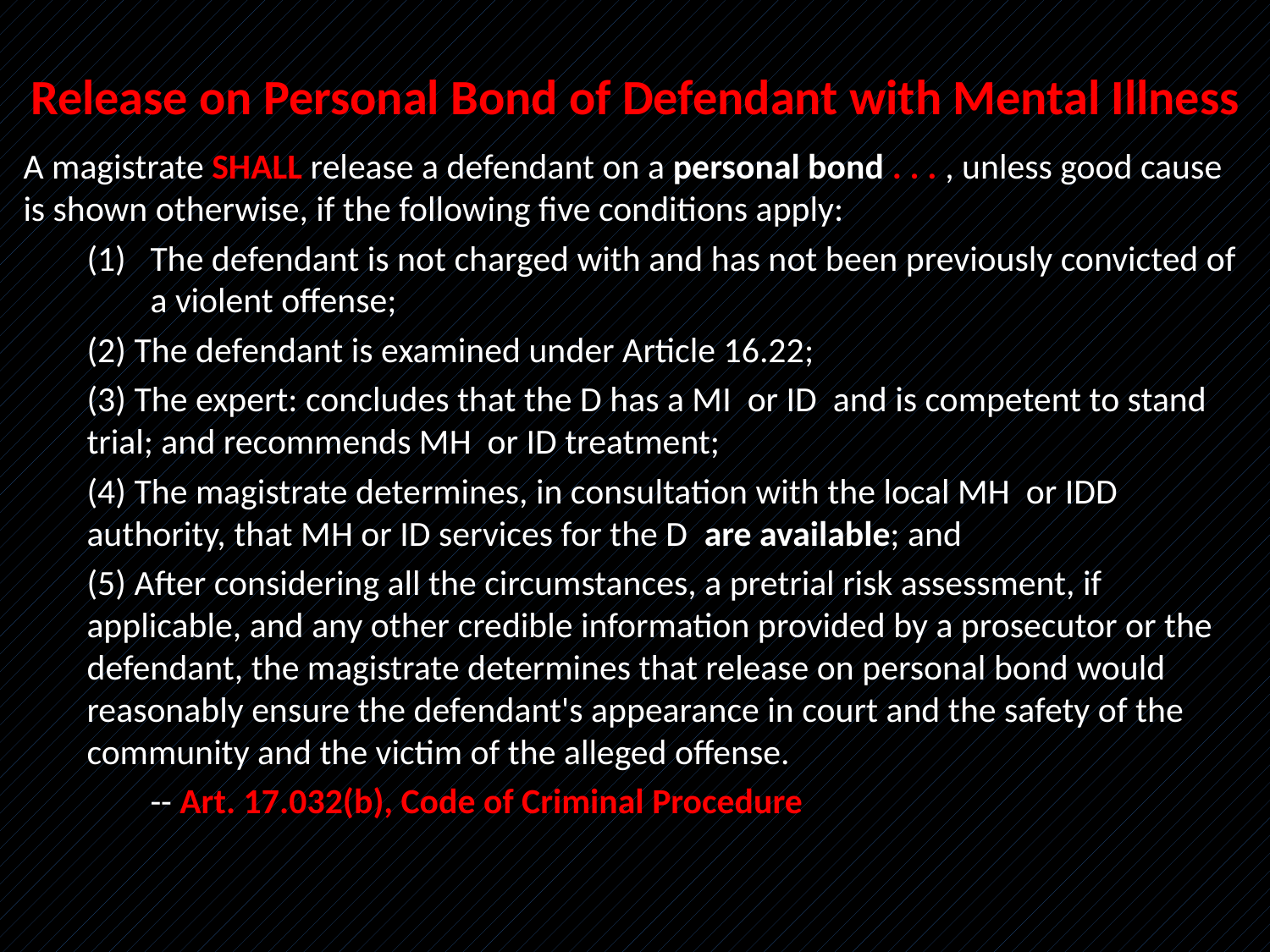

# Release on Personal Bond of Defendant with Mental Illness
A magistrate shall release a defendant on a personal bond . . . , unless good cause is shown otherwise, if the following five conditions apply:
The defendant is not charged with and has not been previously convicted of a violent offense;
(2) The defendant is examined under Article 16.22;
(3) The expert: concludes that the D has a MI  or ID  and is competent to stand trial; and recommends MH  or ID treatment;
(4) The magistrate determines, in consultation with the local MH  or IDD authority, that MH or ID services for the D  are available; and
(5) After considering all the circumstances, a pretrial risk assessment, if applicable, and any other credible information provided by a prosecutor or the defendant, the magistrate determines that release on personal bond would reasonably ensure the defendant's appearance in court and the safety of the community and the victim of the alleged offense.
	-- Art. 17.032(b), Code of Criminal Procedure